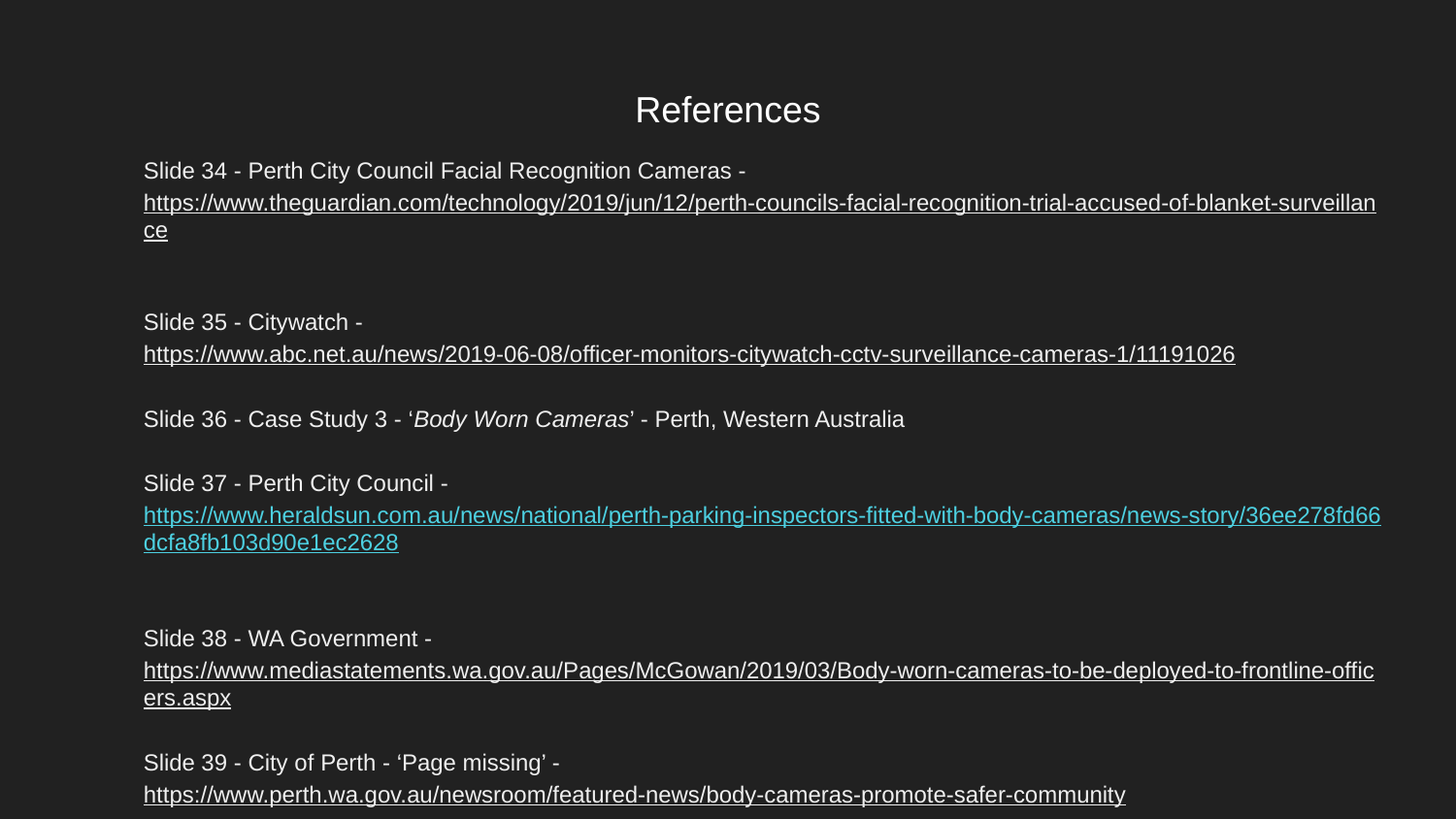

# References
Slide 34 - Perth City Council Facial Recognition Cameras - https://www.theguardian.com/technology/2019/jun/12/perth-councils-facial-recognition-trial-accused-of-blanket-surveillance
Slide 35 - Citywatch - https://www.abc.net.au/news/2019-06-08/officer-monitors-citywatch-cctv-surveillance-cameras-1/11191026
Slide 36 - Case Study 3 - ‘Body Worn Cameras’ - Perth, Western Australia
Slide 37 - Perth City Council - https://www.heraldsun.com.au/news/national/perth-parking-inspectors-fitted-with-body-cameras/news-story/36ee278fd66dcfa8fb103d90e1ec2628

Slide 38 - WA Government - https://www.mediastatements.wa.gov.au/Pages/McGowan/2019/03/Body-worn-cameras-to-be-deployed-to-frontline-officers.aspx

Slide 39 - City of Perth - ‘Page missing’ - https://www.perth.wa.gov.au/newsroom/featured-news/body-cameras-promote-safer-community